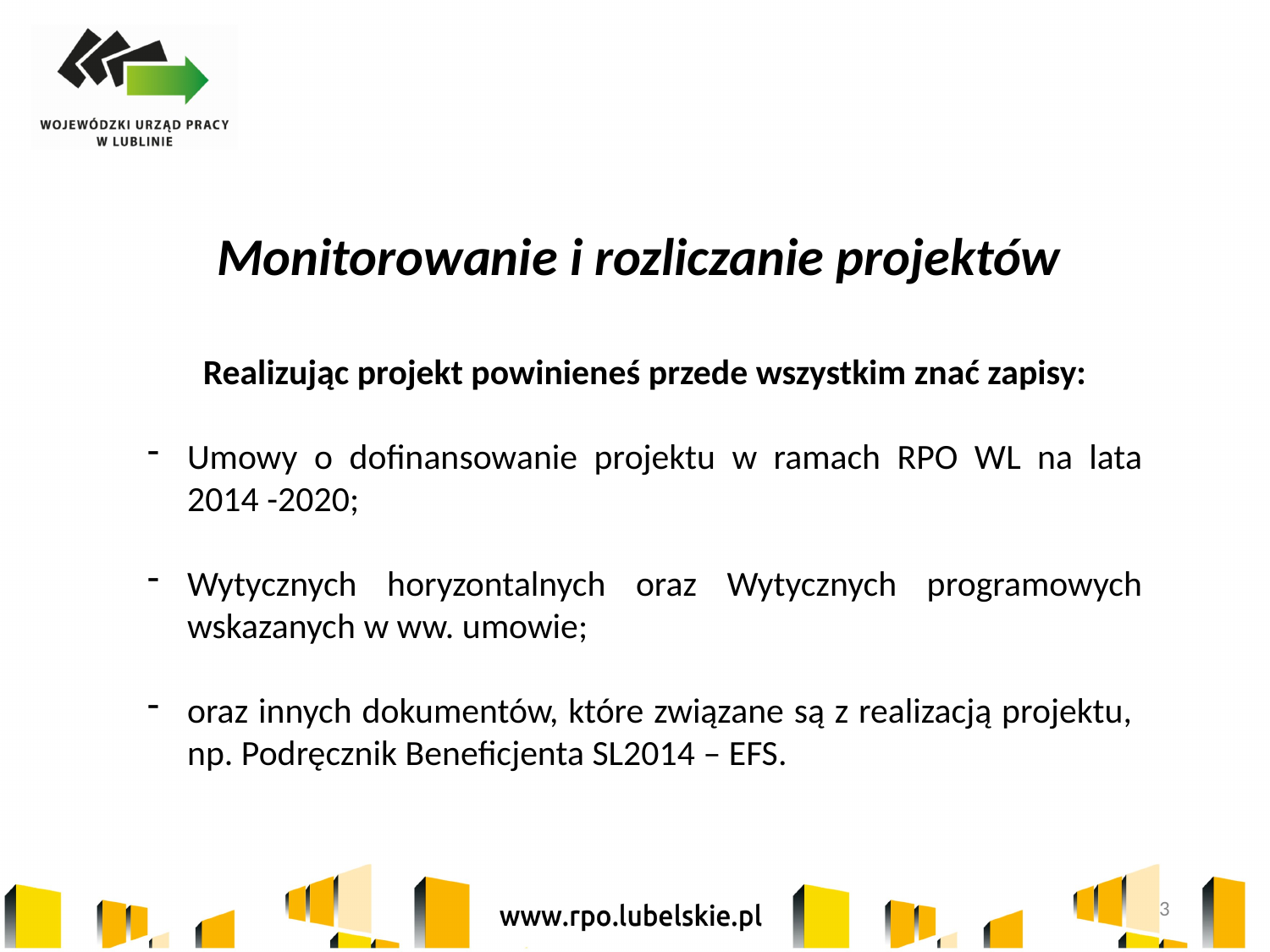

Monitorowanie i rozliczanie projektów

Realizując projekt powinieneś przede wszystkim znać zapisy:

Umowy o dofinansowanie projektu w ramach RPO WL na lata 2014 -2020;

Wytycznych horyzontalnych oraz Wytycznych programowych wskazanych w ww. umowie;

oraz innych dokumentów, które związane są z realizacją projektu,
np. Podręcznik Beneficjenta SL2014 – EFS.
3